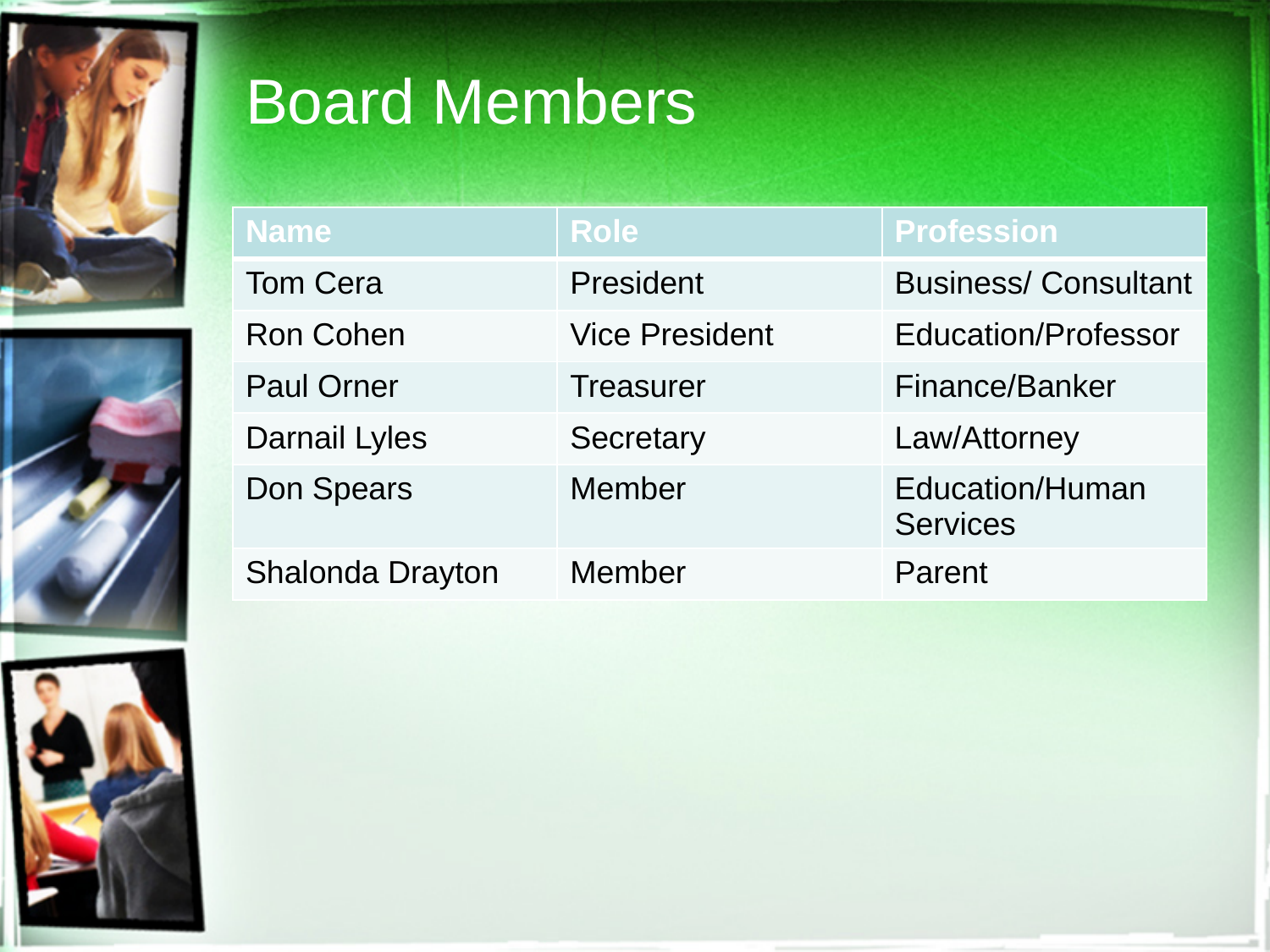

# Board Members
| Name | Role | Profession |
| --- | --- | --- |
| Tom Cera | President | Business/ Consultant |
| Ron Cohen | Vice President | Education/Professor |
| Paul Orner | Treasurer | Finance/Banker |
| Darnail Lyles | Secretary | Law/Attorney |
| Don Spears | Member | Education/Human Services |
| Shalonda Drayton | Member | Parent |